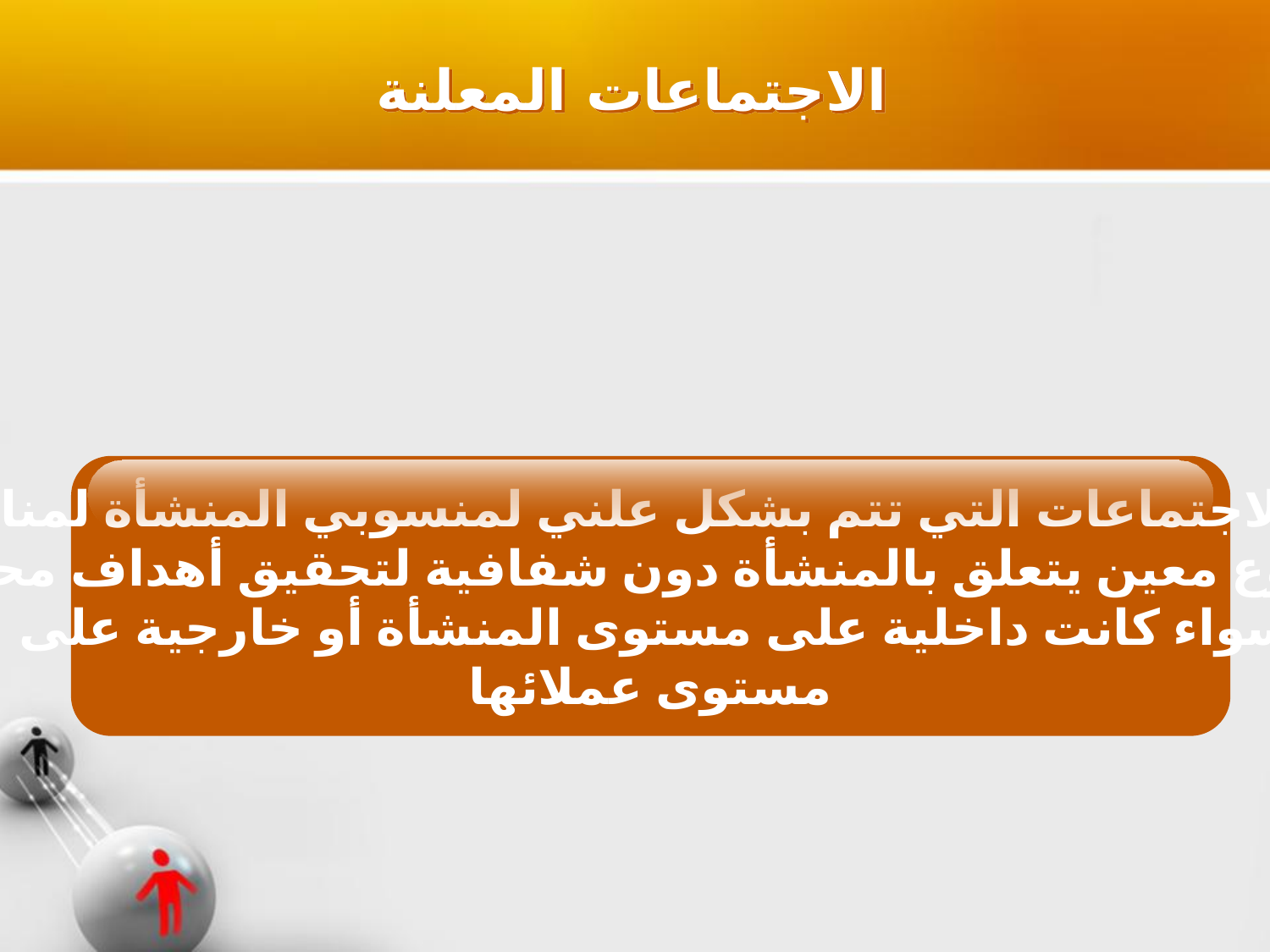

الاجتماعات المعلنة
وهي الاجتماعات التي تتم بشكل علني لمنسوبي المنشأة لمناقشة
موضوع معين يتعلق بالمنشأة دون شفافية لتحقيق أهداف محددة
سواء كانت داخلية على مستوى المنشأة أو خارجية على
مستوى عملائها